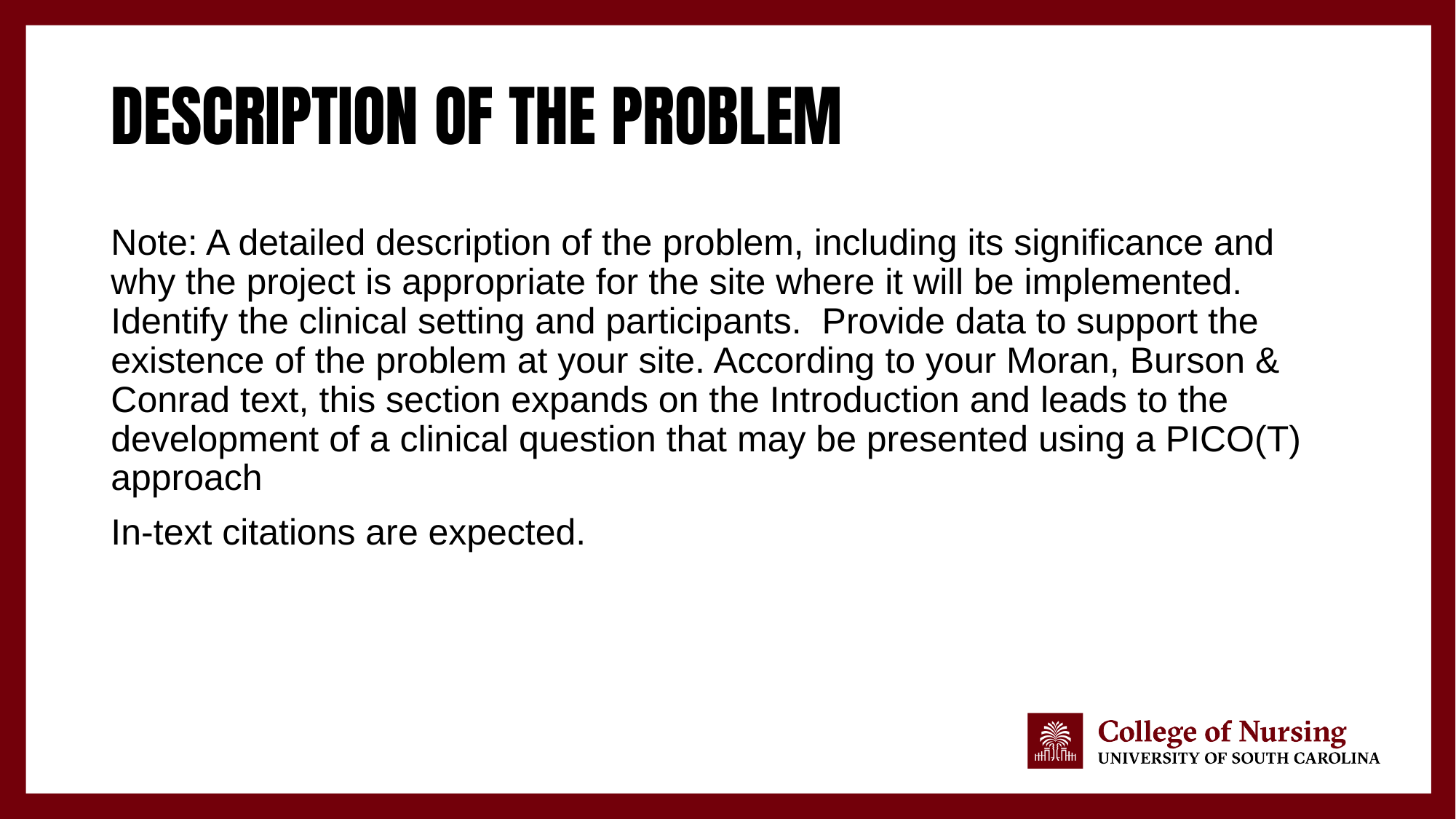

# Description of the problem
Note: A detailed description of the problem, including its significance and why the project is appropriate for the site where it will be implemented. Identify the clinical setting and participants.  Provide data to support the existence of the problem at your site. According to your Moran, Burson & Conrad text, this section expands on the Introduction and leads to the development of a clinical question that may be presented using a PICO(T) approach
In-text citations are expected.